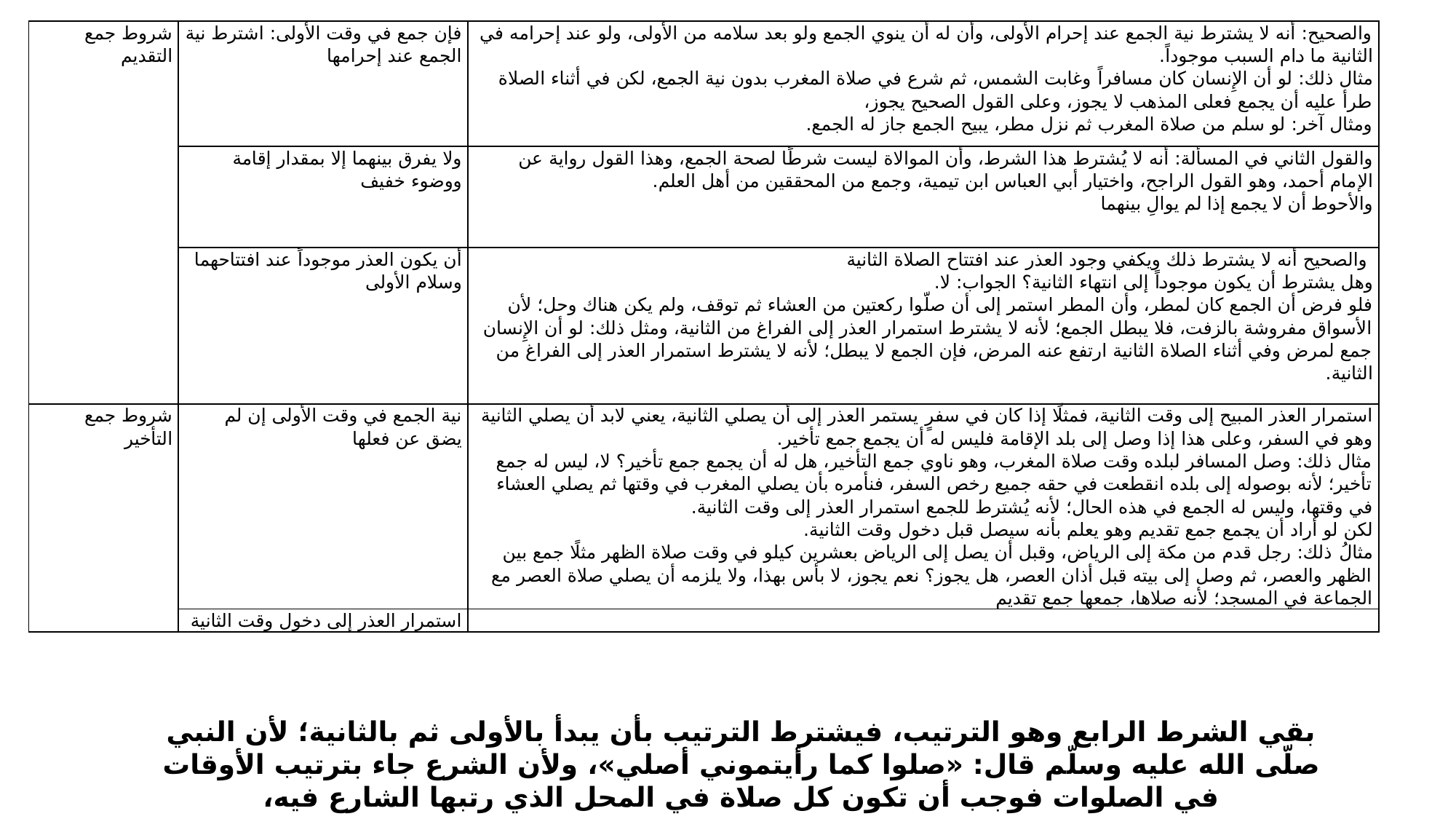

| شروط جمع التقديم | فإن جمع في وقت الأولى: اشترط نية الجمع عند إحرامها | والصحيح: أنه لا يشترط نية الجمع عند إحرام الأولى، وأن له أن ينوي الجمع ولو بعد سلامه من الأولى، ولو عند إحرامه في الثانية ما دام السبب موجوداً. مثال ذلك: لو أن الإِنسان كان مسافراً وغابت الشمس، ثم شرع في صلاة المغرب بدون نية الجمع، لكن في أثناء الصلاة طرأ عليه أن يجمع فعلى المذهب لا يجوز، وعلى القول الصحيح يجوز، ومثال آخر: لو سلم من صلاة المغرب ثم نزل مطر، يبيح الجمع جاز له الجمع. |
| --- | --- | --- |
|  | ولا يفرق بينهما إلا بمقدار إقامة ووضوء خفيف | والقول الثاني في المسألة: أنه لا يُشترط هذا الشرط، وأن الموالاة ليست شرطًا لصحة الجمع، وهذا القول رواية عن الإمام أحمد، وهو القول الراجح، واختيار أبي العباس ابن تيمية، وجمع من المحققين من أهل العلم. والأحوط أن لا يجمع إذا لم يوالِ بينهما |
|  | أن يكون العذر موجوداً عند افتتاحهما وسلام الأولى | والصحيح أنه لا يشترط ذلك ويكفي وجود العذر عند افتتاح الصلاة الثانية وهل يشترط أن يكون موجوداً إلى انتهاء الثانية؟ الجواب: لا. فلو فرض أن الجمع كان لمطر، وأن المطر استمر إلى أن صلّوا ركعتين من العشاء ثم توقف، ولم يكن هناك وحل؛ لأن الأسواق مفروشة بالزفت، فلا يبطل الجمع؛ لأنه لا يشترط استمرار العذر إلى الفراغ من الثانية، ومثل ذلك: لو أن الإِنسان جمع لمرض وفي أثناء الصلاة الثانية ارتفع عنه المرض، فإن الجمع لا يبطل؛ لأنه لا يشترط استمرار العذر إلى الفراغ من الثانية. |
| شروط جمع التأخير | نية الجمع في وقت الأولى إن لم يضق عن فعلها | استمرار العذر المبيح إلى وقت الثانية، فمثلًا إذا كان في سفرٍ يستمر العذر إلى أن يصلي الثانية، يعني لابد أن يصلي الثانية وهو في السفر، وعلى هذا إذا وصل إلى بلد الإقامة فليس له أن يجمع جمع تأخير. مثال ذلك: وصل المسافر لبلده وقت صلاة المغرب، وهو ناوي جمع التأخير، هل له أن يجمع جمع تأخير؟ لا، ليس له جمع تأخير؛ لأنه بوصوله إلى بلده انقطعت في حقه جميع رخص السفر، فنأمره بأن يصلي المغرب في وقتها ثم يصلي العشاء في وقتها، وليس له الجمع في هذه الحال؛ لأنه يُشترط للجمع استمرار العذر إلى وقت الثانية. لكن لو أراد أن يجمع جمع تقديم وهو يعلم بأنه سيصل قبل دخول وقت الثانية. مثالُ ذلك: رجل قدم من مكة إلى الرياض، وقبل أن يصل إلى الرياض بعشرين كيلو في وقت صلاة الظهر مثلًا جمع بين الظهر والعصر، ثم وصل إلى بيته قبل أذان العصر، هل يجوز؟ نعم يجوز، لا بأس بهذا، ولا يلزمه أن يصلي صلاة العصر مع الجماعة في المسجد؛ لأنه صلاها، جمعها جمع تقديم |
|  | استمرار العذر إلى دخول وقت الثانية |  |
بقي الشرط الرابع وهو الترتيب، فيشترط الترتيب بأن يبدأ بالأولى ثم بالثانية؛ لأن النبي صلّى الله عليه وسلّم قال: «صلوا كما رأيتموني أصلي»، ولأن الشرع جاء بترتيب الأوقات في الصلوات فوجب أن تكون كل صلاة في المحل الذي رتبها الشارع فيه،